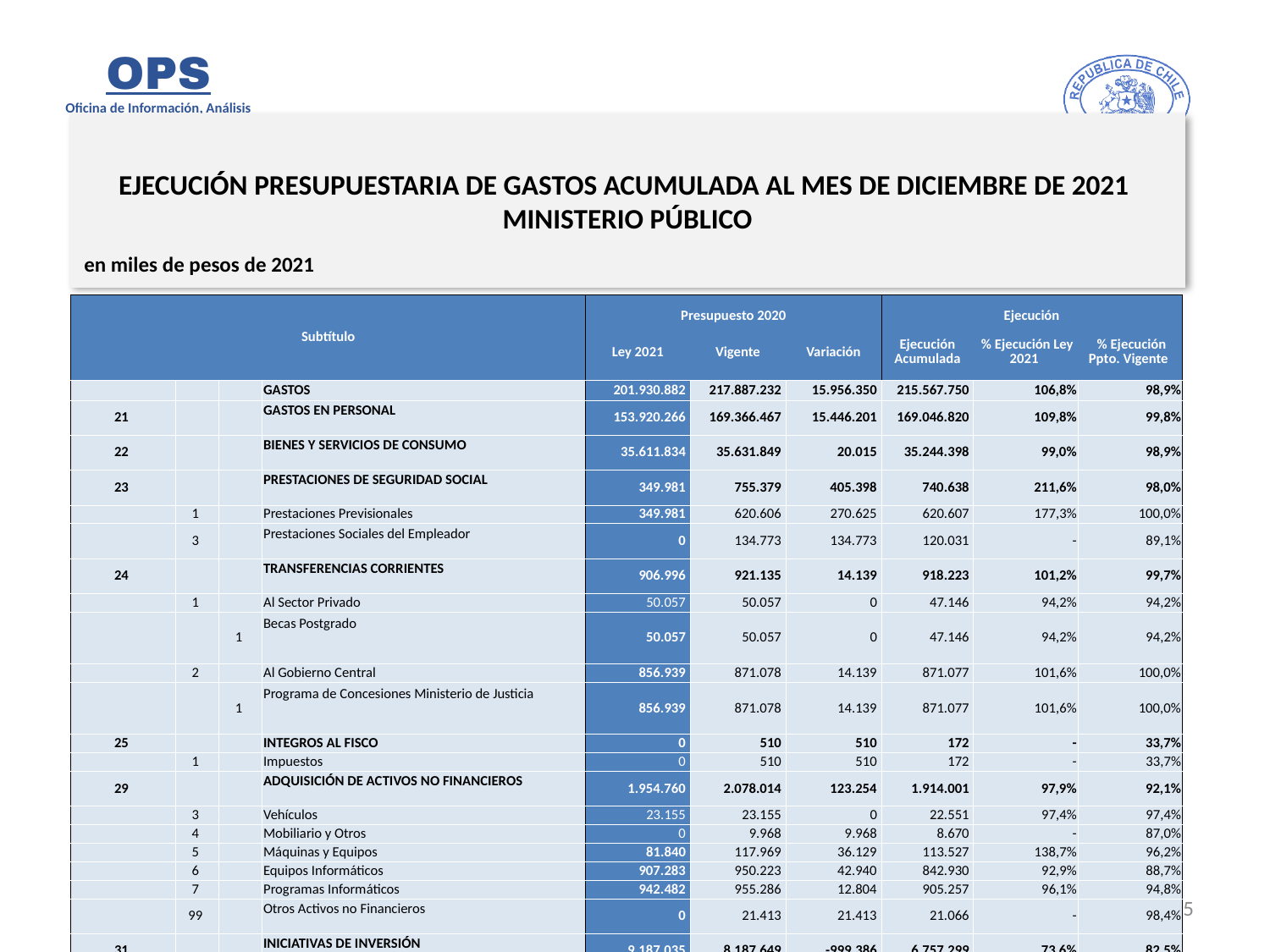

# EJECUCIÓN PRESUPUESTARIA DE GASTOS ACUMULADA AL MES DE DICIEMBRE DE 2021 MINISTERIO PÚBLICO
en miles de pesos de 2021
| Subtítulo |  |  |  | Presupuesto 2020 |  |  | Ejecución |  |  |
| --- | --- | --- | --- | --- | --- | --- | --- | --- | --- |
|  |  |  |  | Ley 2021 | Vigente | Variación | Ejecución Acumulada | % Ejecución Ley 2021 | % Ejecución Ppto. Vigente |
|  |  |  | GASTOS | 201.930.882 | 217.887.232 | 15.956.350 | 215.567.750 | 106,8% | 98,9% |
| 21 |  |  | GASTOS EN PERSONAL | 153.920.266 | 169.366.467 | 15.446.201 | 169.046.820 | 109,8% | 99,8% |
| 22 |  |  | BIENES Y SERVICIOS DE CONSUMO | 35.611.834 | 35.631.849 | 20.015 | 35.244.398 | 99,0% | 98,9% |
| 23 |  |  | PRESTACIONES DE SEGURIDAD SOCIAL | 349.981 | 755.379 | 405.398 | 740.638 | 211,6% | 98,0% |
|  | 1 |  | Prestaciones Previsionales | 349.981 | 620.606 | 270.625 | 620.607 | 177,3% | 100,0% |
|  | 3 |  | Prestaciones Sociales del Empleador | 0 | 134.773 | 134.773 | 120.031 | - | 89,1% |
| 24 |  |  | TRANSFERENCIAS CORRIENTES | 906.996 | 921.135 | 14.139 | 918.223 | 101,2% | 99,7% |
|  | 1 |  | Al Sector Privado | 50.057 | 50.057 | 0 | 47.146 | 94,2% | 94,2% |
|  |  | 1 | Becas Postgrado | 50.057 | 50.057 | 0 | 47.146 | 94,2% | 94,2% |
|  | 2 |  | Al Gobierno Central | 856.939 | 871.078 | 14.139 | 871.077 | 101,6% | 100,0% |
|  |  | 1 | Programa de Concesiones Ministerio de Justicia | 856.939 | 871.078 | 14.139 | 871.077 | 101,6% | 100,0% |
| 25 |  |  | INTEGROS AL FISCO | 0 | 510 | 510 | 172 | - | 33,7% |
|  | 1 |  | Impuestos | 0 | 510 | 510 | 172 | - | 33,7% |
| 29 |  |  | ADQUISICIÓN DE ACTIVOS NO FINANCIEROS | 1.954.760 | 2.078.014 | 123.254 | 1.914.001 | 97,9% | 92,1% |
|  | 3 |  | Vehículos | 23.155 | 23.155 | 0 | 22.551 | 97,4% | 97,4% |
|  | 4 |  | Mobiliario y Otros | 0 | 9.968 | 9.968 | 8.670 | - | 87,0% |
|  | 5 |  | Máquinas y Equipos | 81.840 | 117.969 | 36.129 | 113.527 | 138,7% | 96,2% |
|  | 6 |  | Equipos Informáticos | 907.283 | 950.223 | 42.940 | 842.930 | 92,9% | 88,7% |
|  | 7 |  | Programas Informáticos | 942.482 | 955.286 | 12.804 | 905.257 | 96,1% | 94,8% |
|  | 99 |  | Otros Activos no Financieros | 0 | 21.413 | 21.413 | 21.066 | - | 98,4% |
| 31 |  |  | INICIATIVAS DE INVERSIÓN | 9.187.035 | 8.187.649 | -999.386 | 6.757.299 | 73,6% | 82,5% |
|  | 2 |  | Proyectos | 9.187.035 | 8.187.649 | -999.386 | 6.757.299 | 73,6% | 82,5% |
| 32 |  |  | PRÉSTAMOS | 0 | 90.102 | 90.102 | 90.102 | - | 100,0% |
|  | 6 |  | Por Anticipos a Contratistas | 0 | 90.102 | 90.102 | 90.102 | - | 100,0% |
| 34 |  |  | SERVICIO DE LA DEUDA | 10 | 856.127 | 856.117 | 856.097 | 8560970,0% | 100,0% |
|  | 7 |  | Deuda Flotante | 10 | 856.127 | 856.117 | 856.097 | 8560970,0% | 100,0% |
5